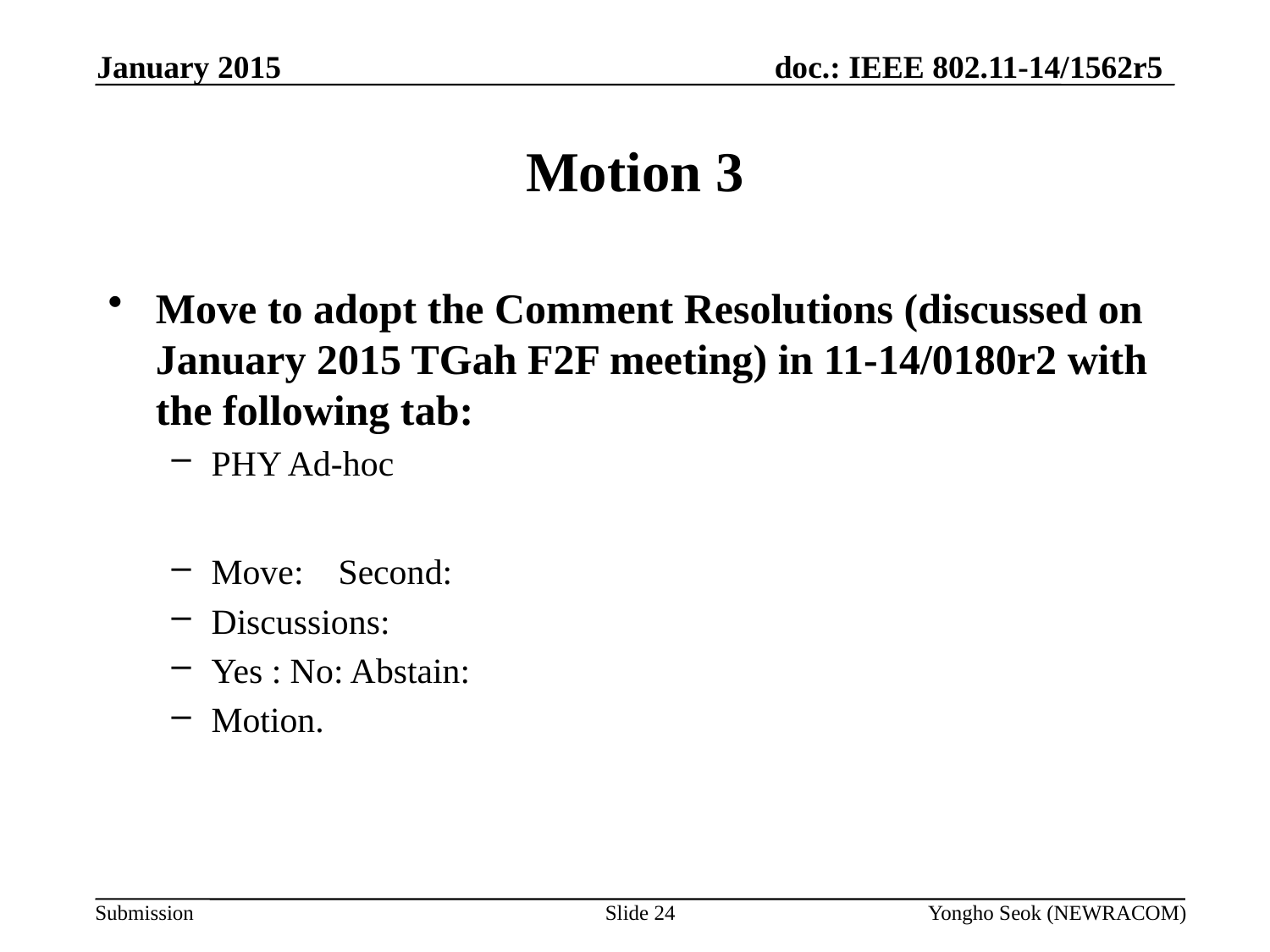

January 2015
# Motion 3
Move to adopt the Comment Resolutions (discussed on January 2015 TGah F2F meeting) in 11-14/0180r2 with the following tab:
PHY Ad-hoc

Move: 	Second:
Discussions:
Yes : No: Abstain:
Motion.
Slide 24
Yongho Seok (NEWRACOM)